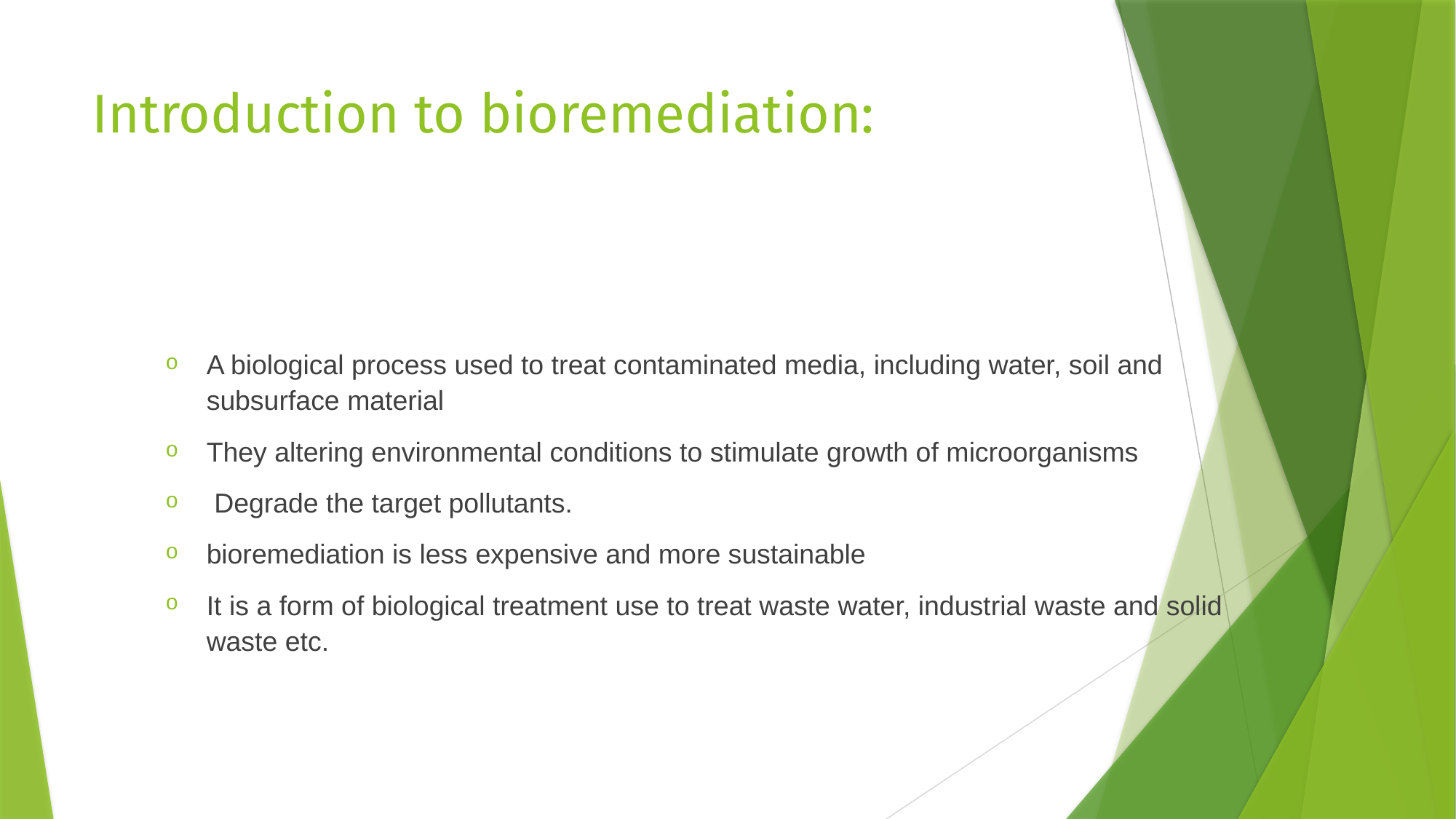

# Introduction to bioremediation:
A biological process used to treat contaminated media, including water, soil and subsurface material
They altering environmental conditions to stimulate growth of microorganisms
 Degrade the target pollutants.
bioremediation is less expensive and more sustainable
It is a form of biological treatment use to treat waste water, industrial waste and solid waste etc.